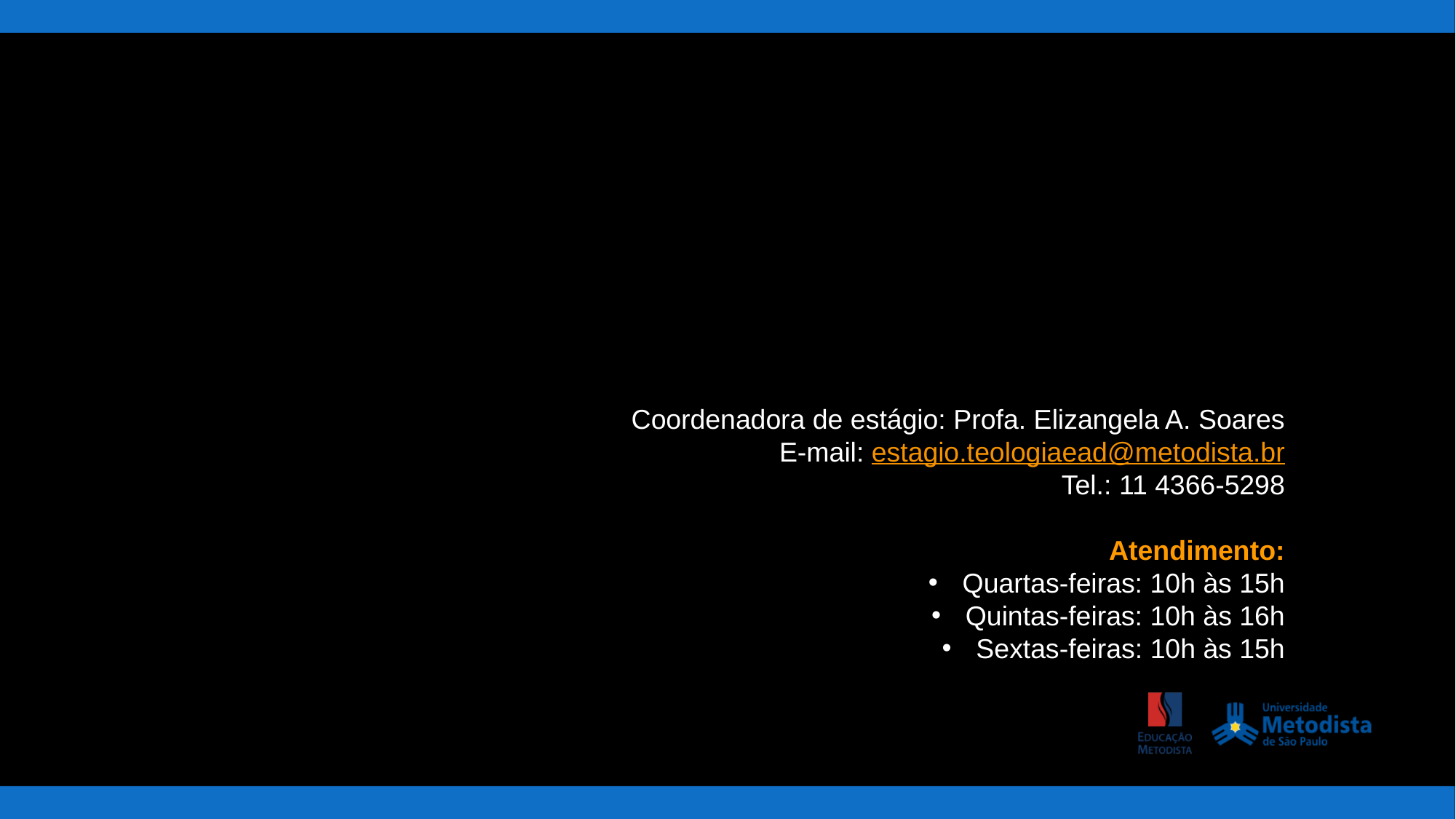

Coordenadora de estágio: Profa. Elizangela A. Soares
E-mail: estagio.teologiaead@metodista.br
Tel.: 11 4366-5298

Atendimento:
Quartas-feiras: 10h às 15h
Quintas-feiras: 10h às 16h
Sextas-feiras: 10h às 15h